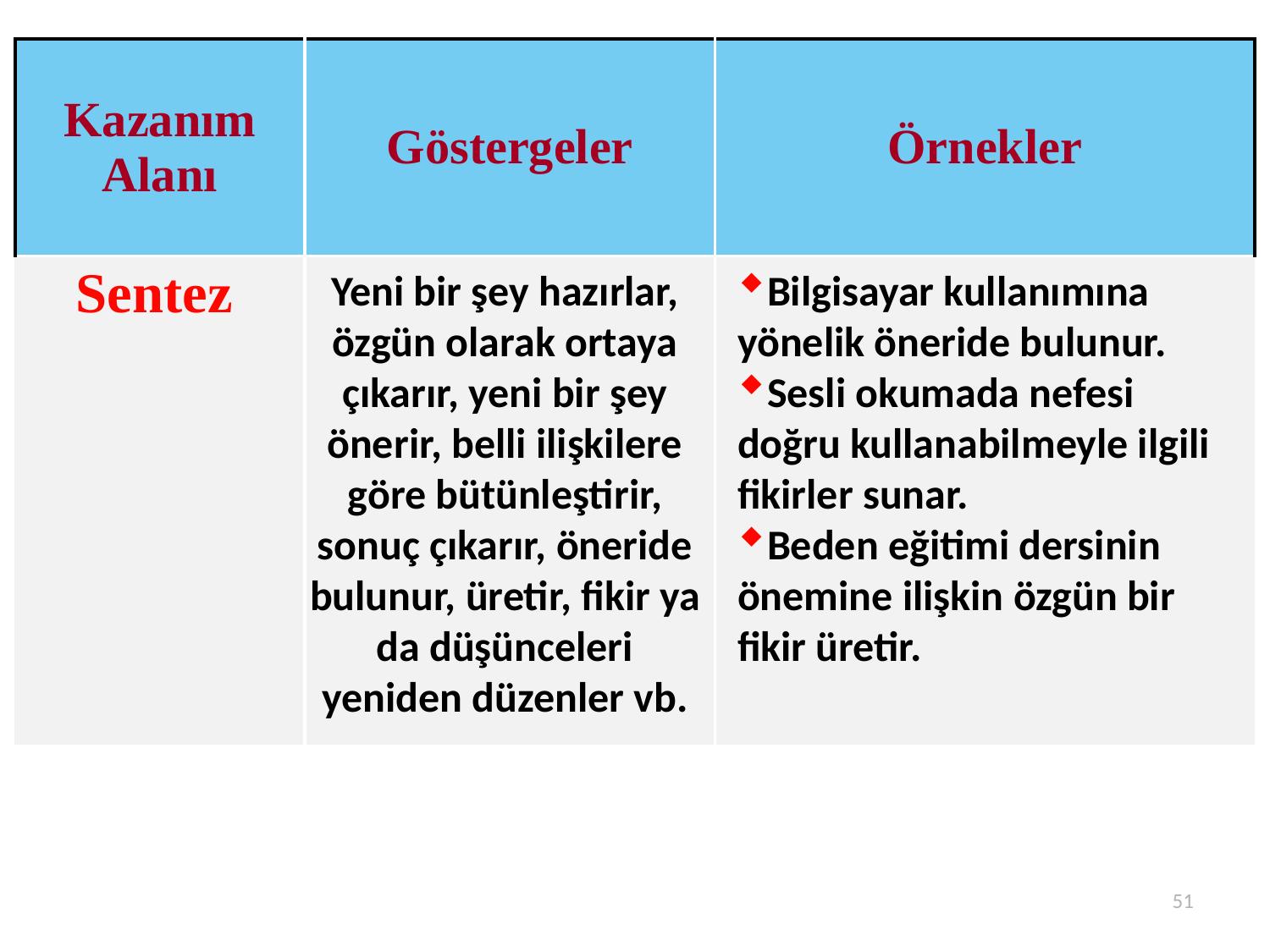

| Kazanım Alanı | Göstergeler | Örnekler |
| --- | --- | --- |
| Sentez |  |  |
| --- | --- | --- |
Yeni bir şey hazırlar, özgün olarak ortaya çıkarır, yeni bir şey önerir, belli ilişkilere göre bütünleştirir, sonuç çıkarır, öneride bulunur, üretir, fikir ya da düşünceleri yeniden düzenler vb.
Bilgisayar kullanımına yönelik öneride bulunur.
Sesli okumada nefesi doğru kullanabilmeyle ilgili fikirler sunar.
Beden eğitimi dersinin önemine ilişkin özgün bir fikir üretir.
51